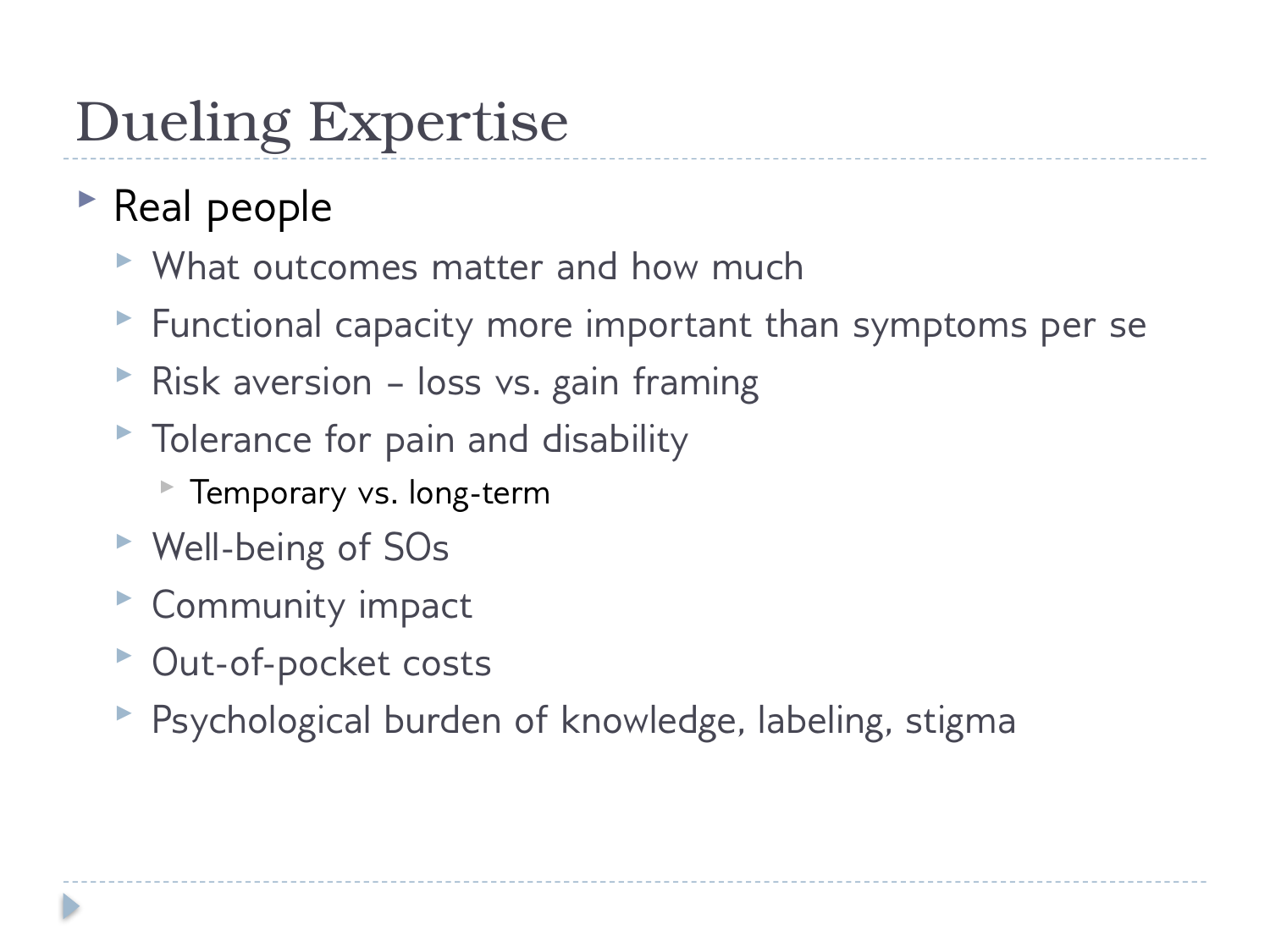

# Dueling Expertise
Real people
What outcomes matter and how much
Functional capacity more important than symptoms per se
Risk aversion – loss vs. gain framing
Tolerance for pain and disability
Temporary vs. long-term
Well-being of SOs
Community impact
Out-of-pocket costs
Psychological burden of knowledge, labeling, stigma